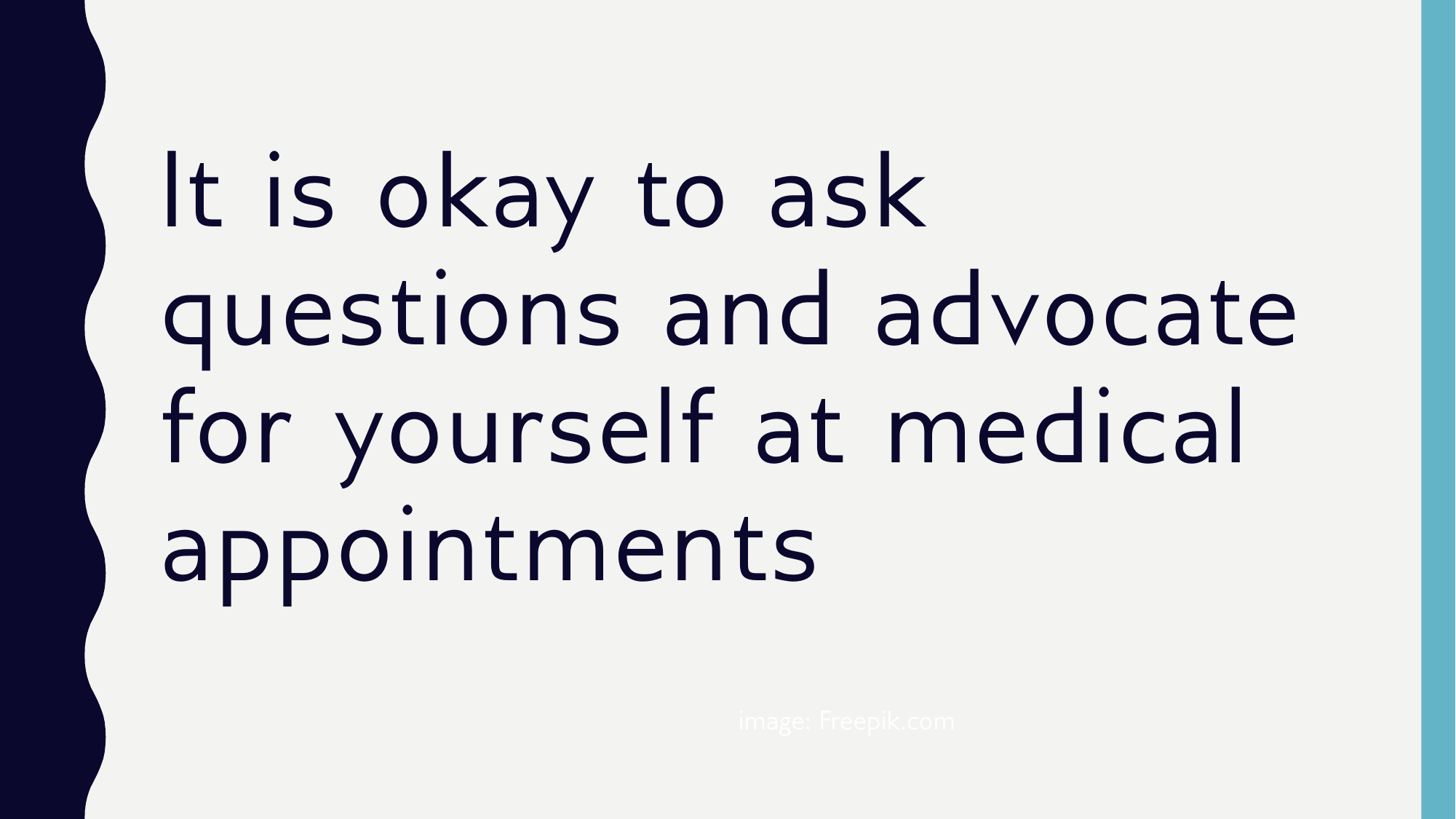

# It is okay to ask questions and advocate for yourself at medical appointments
image: Freepik.com